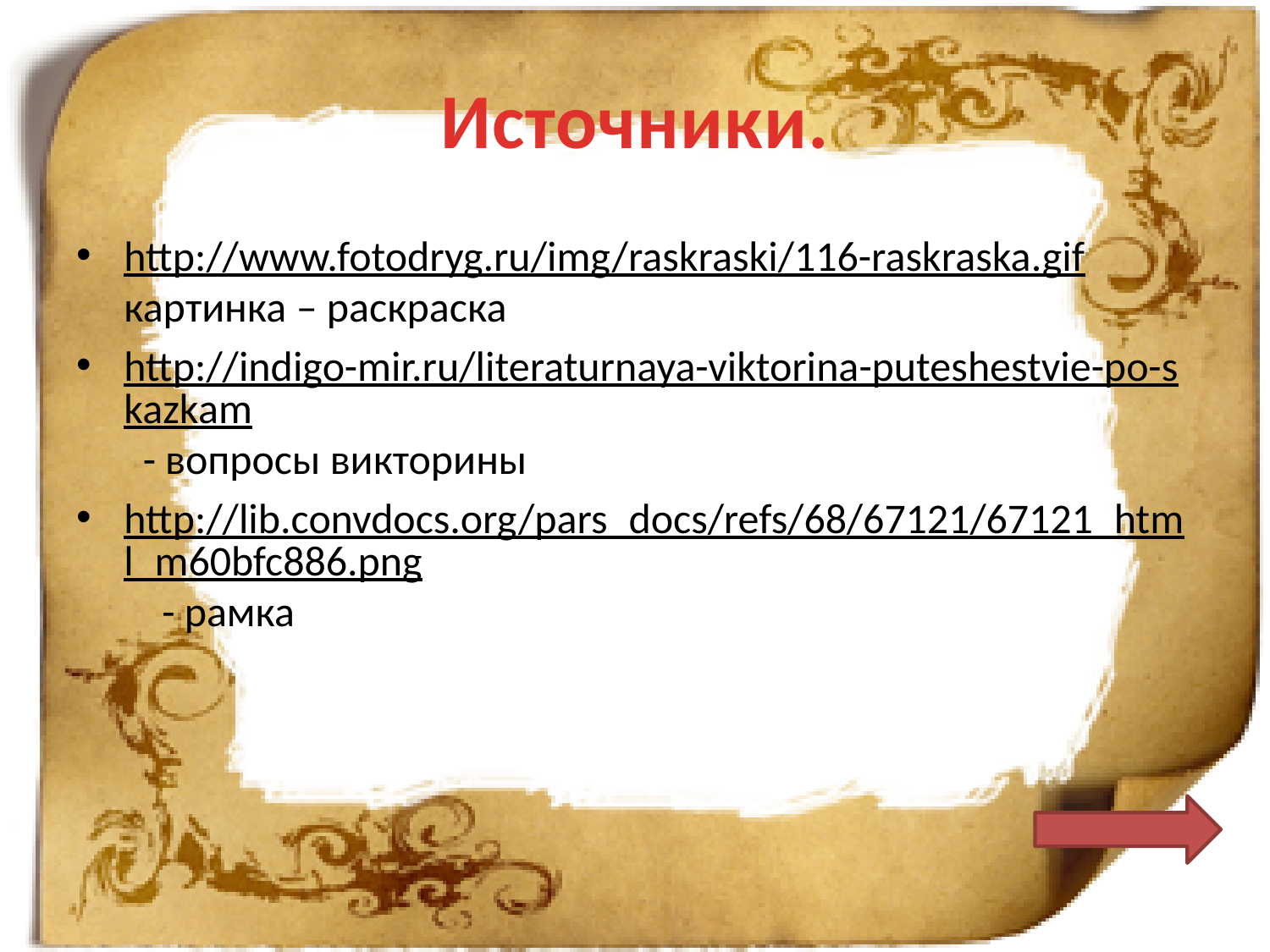

# Источники.
http://www.fotodryg.ru/img/raskraski/116-raskraska.gif   картинка – раскраска
http://indigo-mir.ru/literaturnaya-viktorina-puteshestvie-po-skazkam  - вопросы викторины
http://lib.convdocs.org/pars_docs/refs/68/67121/67121_html_m60bfc886.png    - рамка